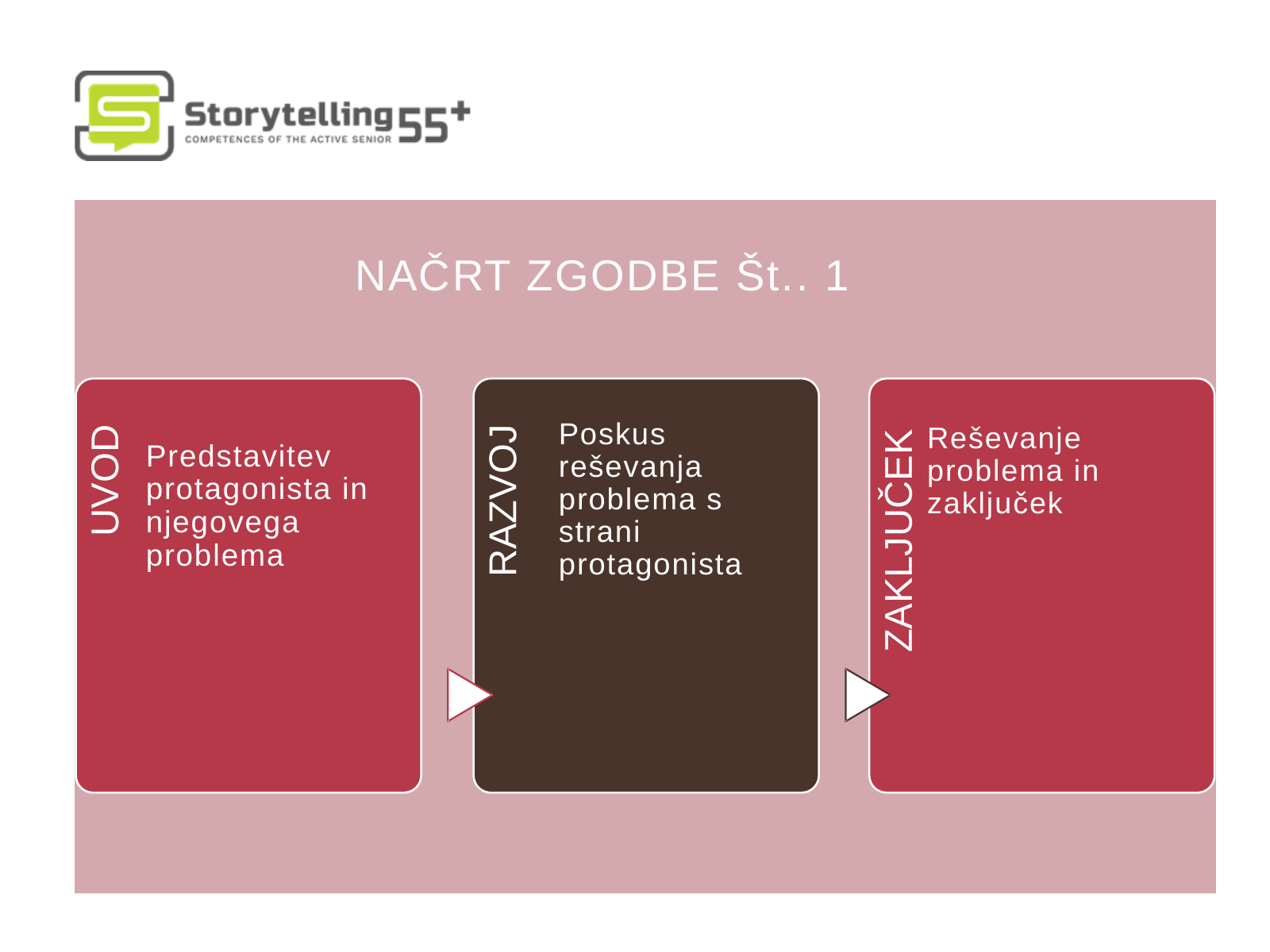

NAČRT ZGODBE Št.. 1

UVOD

RAZVOJ

ZAKLJUČEK
Poskus reševanja problema s strani protagonista
Reševanje problema in zaključek
Predstavitev protagonista in njegovega problema